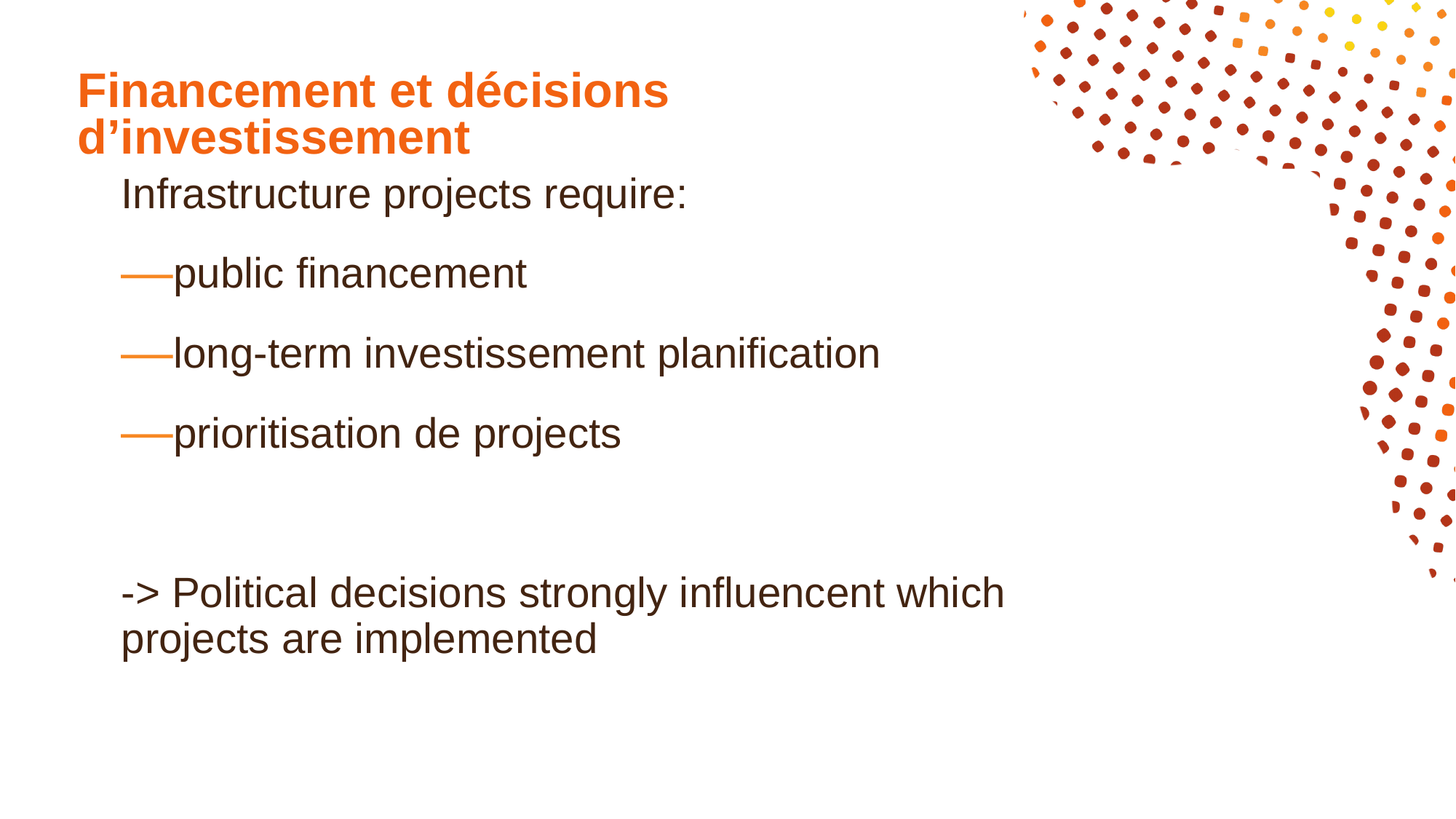

# Financement et décisions d’investissement
Infrastructure projects require:
public financement
long-term investissement planification
prioritisation de projects

-> Political decisions strongly influencent which projects are implemented